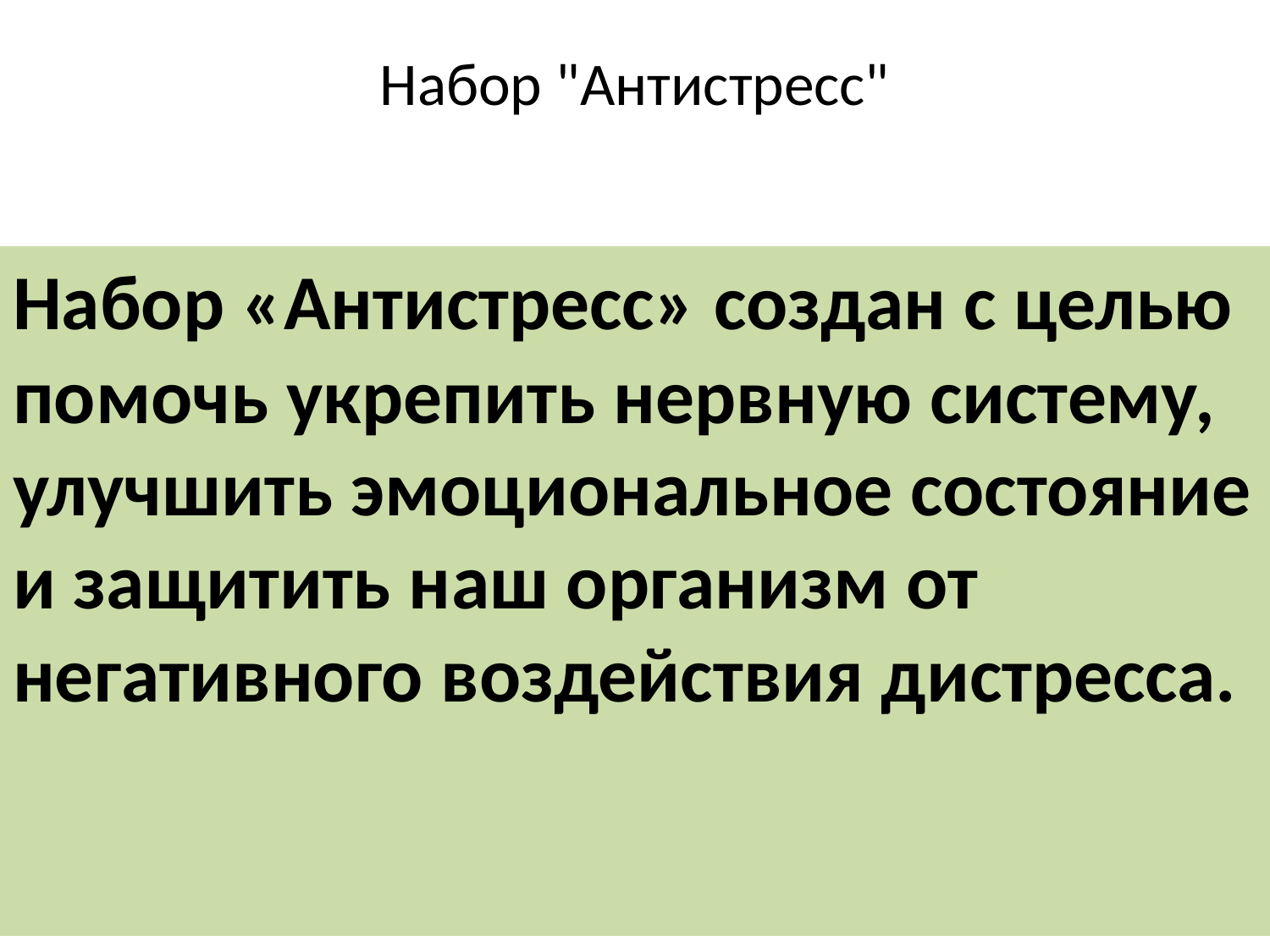

# Набор "Антистресс"
Набор «Антистресс» создан с целью помочь укрепить нервную систему, улучшить эмоциональное состояние и защитить наш организм от негативного воздействия дистресса.